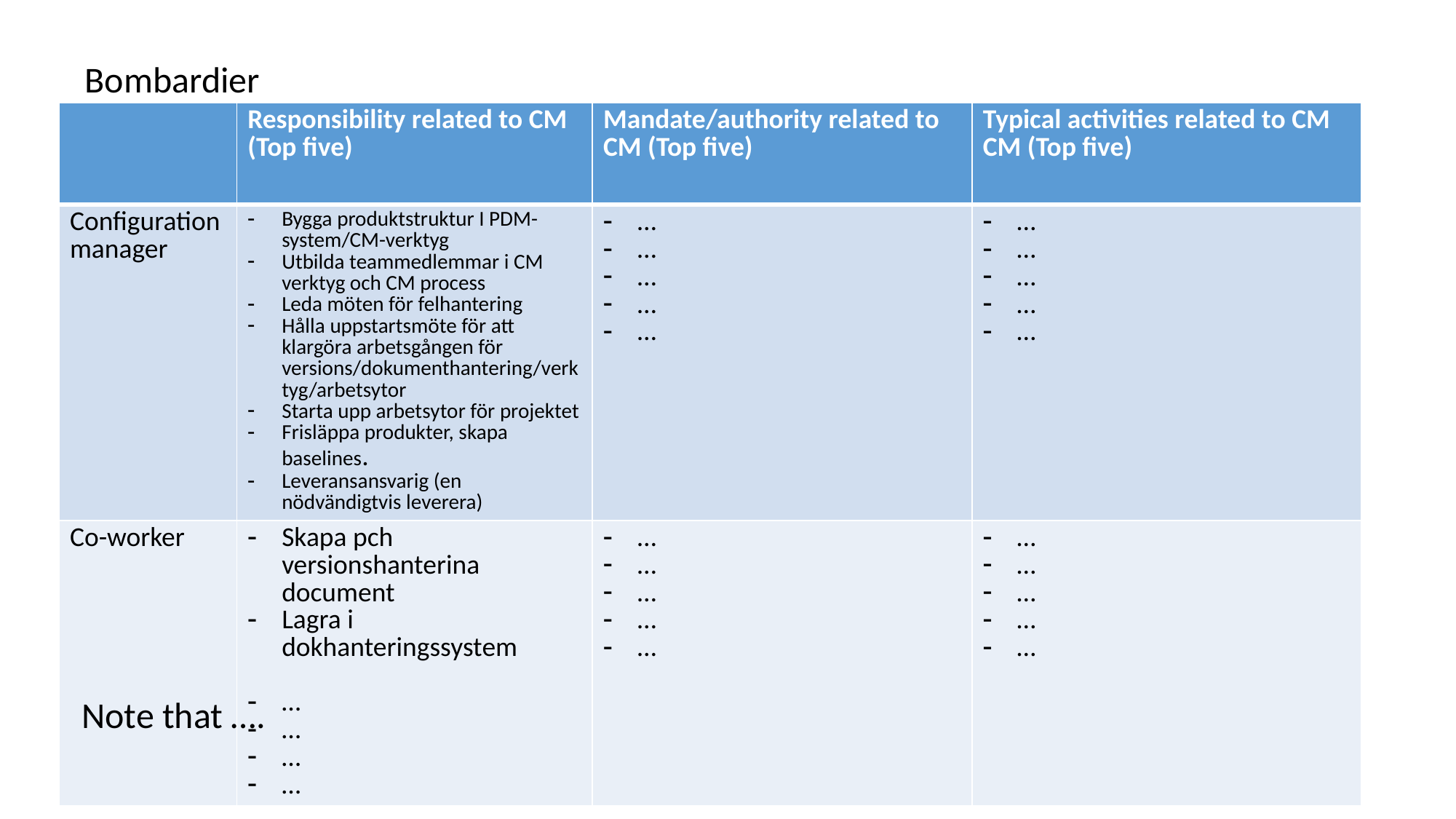

Bombardier
|  | Responsibility related to CM (Top five) | Mandate/authority related to CM (Top five) | Typical activities related to CM CM (Top five) |
| --- | --- | --- | --- |
| Configuration manager | Bygga produktstruktur I PDM-system/CM-verktyg Utbilda teammedlemmar i CM verktyg och CM process Leda möten för felhantering Hålla uppstartsmöte för att klargöra arbetsgången för versions/dokumenthantering/verktyg/arbetsytor Starta upp arbetsytor för projektet Frisläppa produkter, skapa baselines. Leveransansvarig (en nödvändigtvis leverera) | … … … … … | … … … … … |
| Co-worker | Skapa pch versionshanterina document Lagra i dokhanteringssystem … … … … | … … … … … | … … … … … |
Note that ….